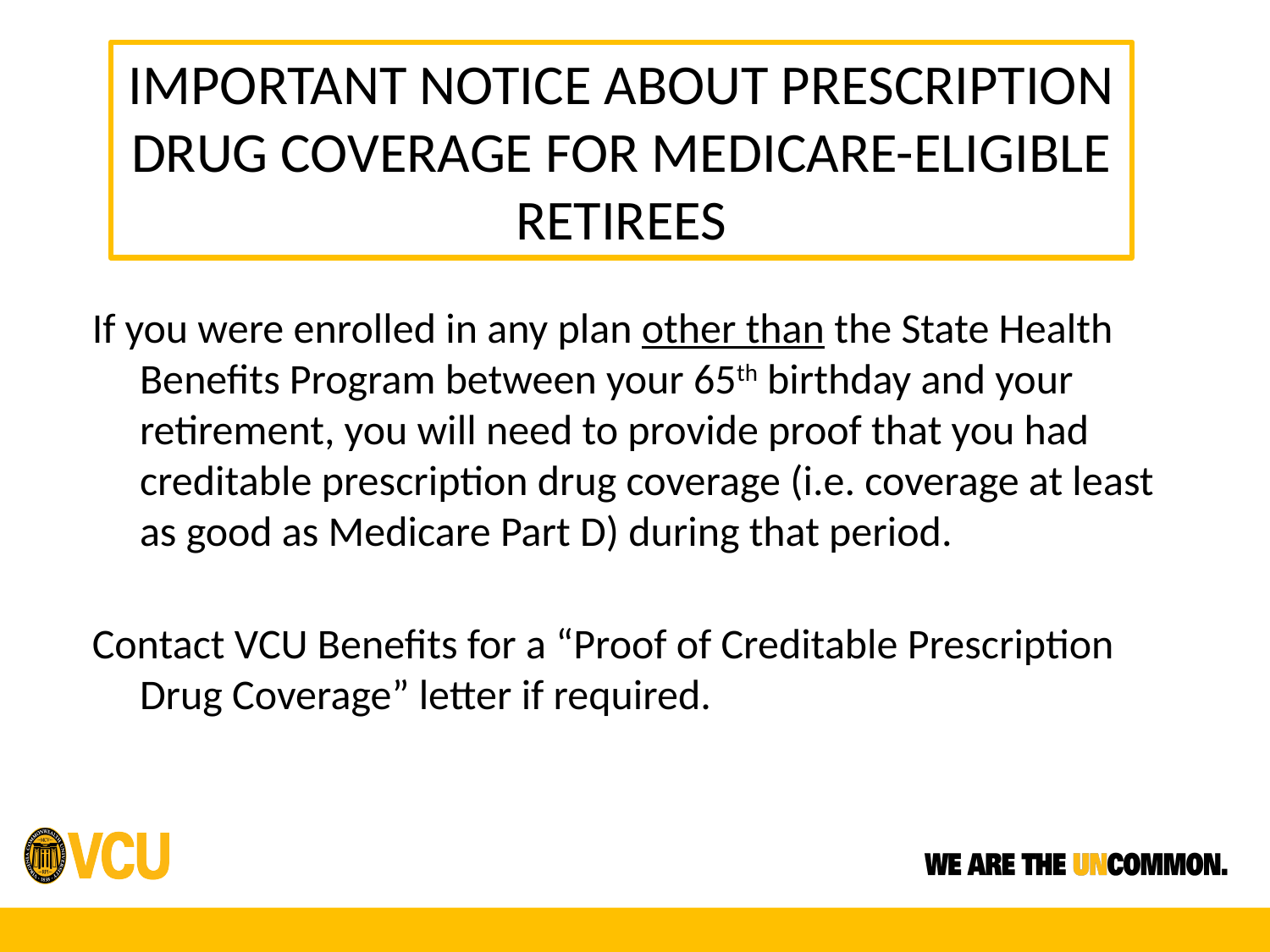

IMPORTANT NOTICE ABOUT PRESCRIPTION DRUG COVERAGE FOR MEDICARE-ELIGIBLE RETIREES
If you were enrolled in any plan other than the State Health Benefits Program between your 65th birthday and your retirement, you will need to provide proof that you had creditable prescription drug coverage (i.e. coverage at least as good as Medicare Part D) during that period.

Contact VCU Benefits for a “Proof of Creditable Prescription Drug Coverage” letter if required.